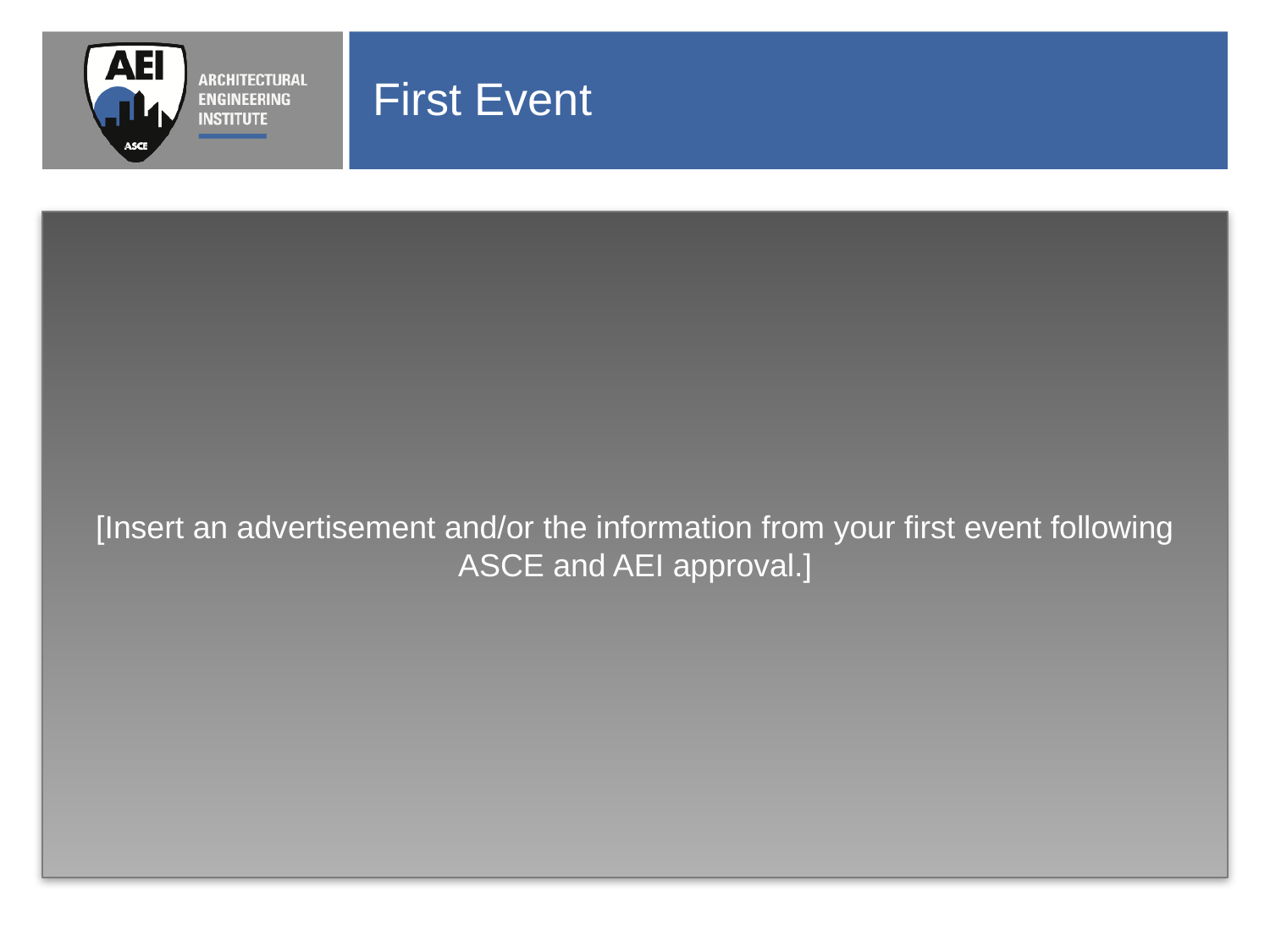

# First Event

[Insert an advertisement and/or the information from your first event following ASCE and AEI approval.]